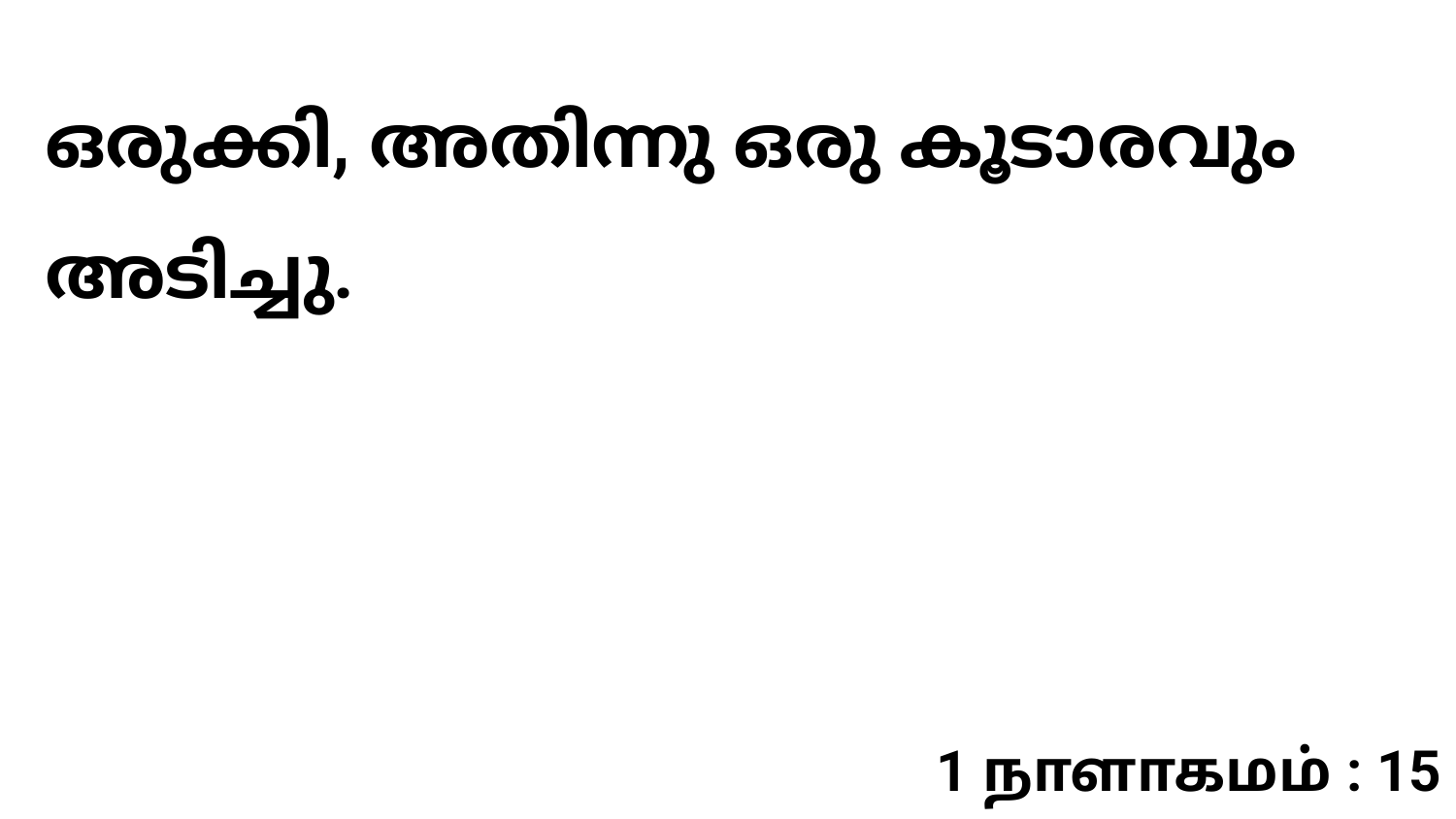

ഒരുക്കി, അതിന്നു ഒരു കൂടാരവും അടിച്ചു.
1 நாளாகமம் : 15